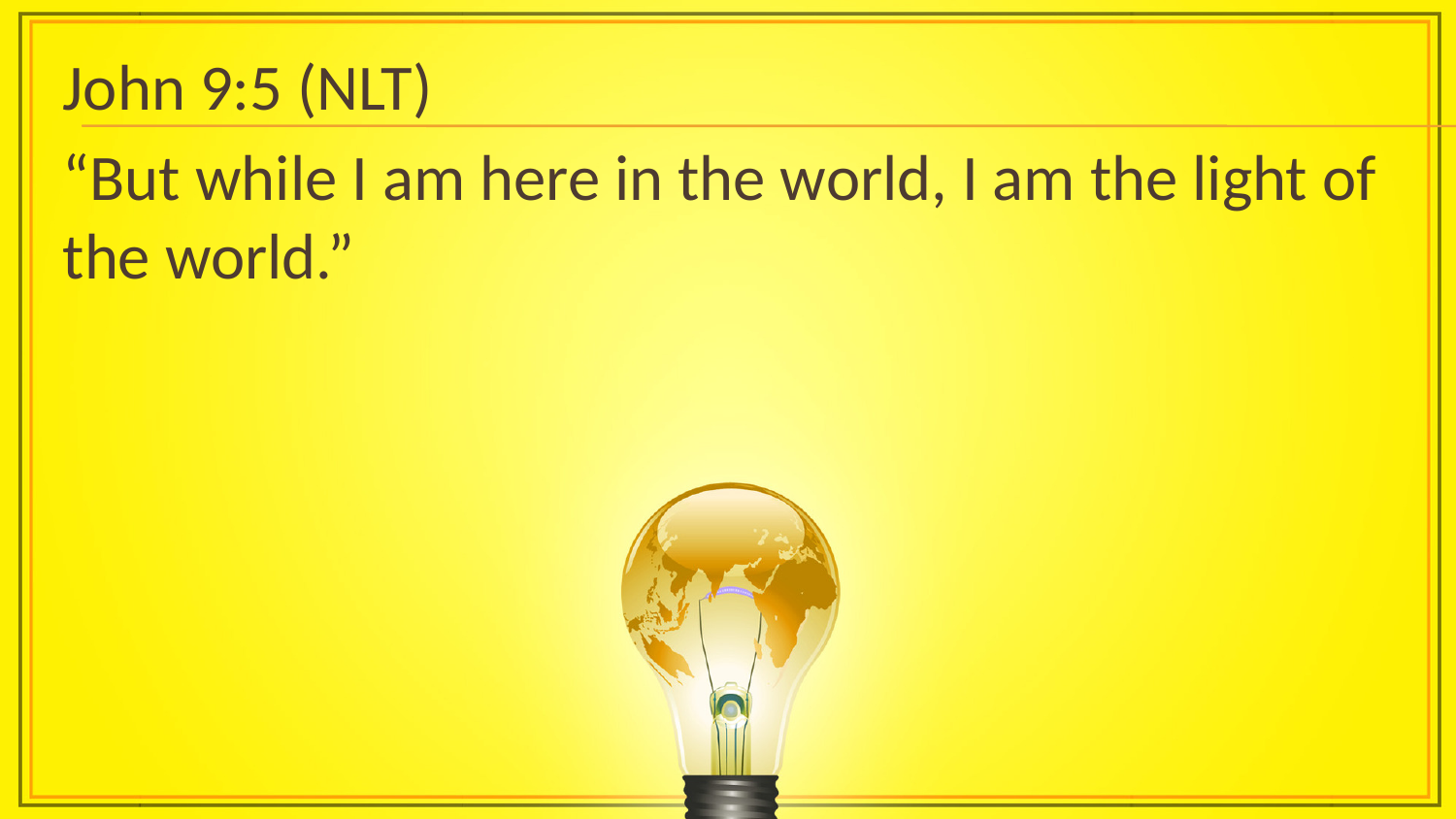

John 9:5 (NLT)
“But while I am here in the world, I am the light of the world.”